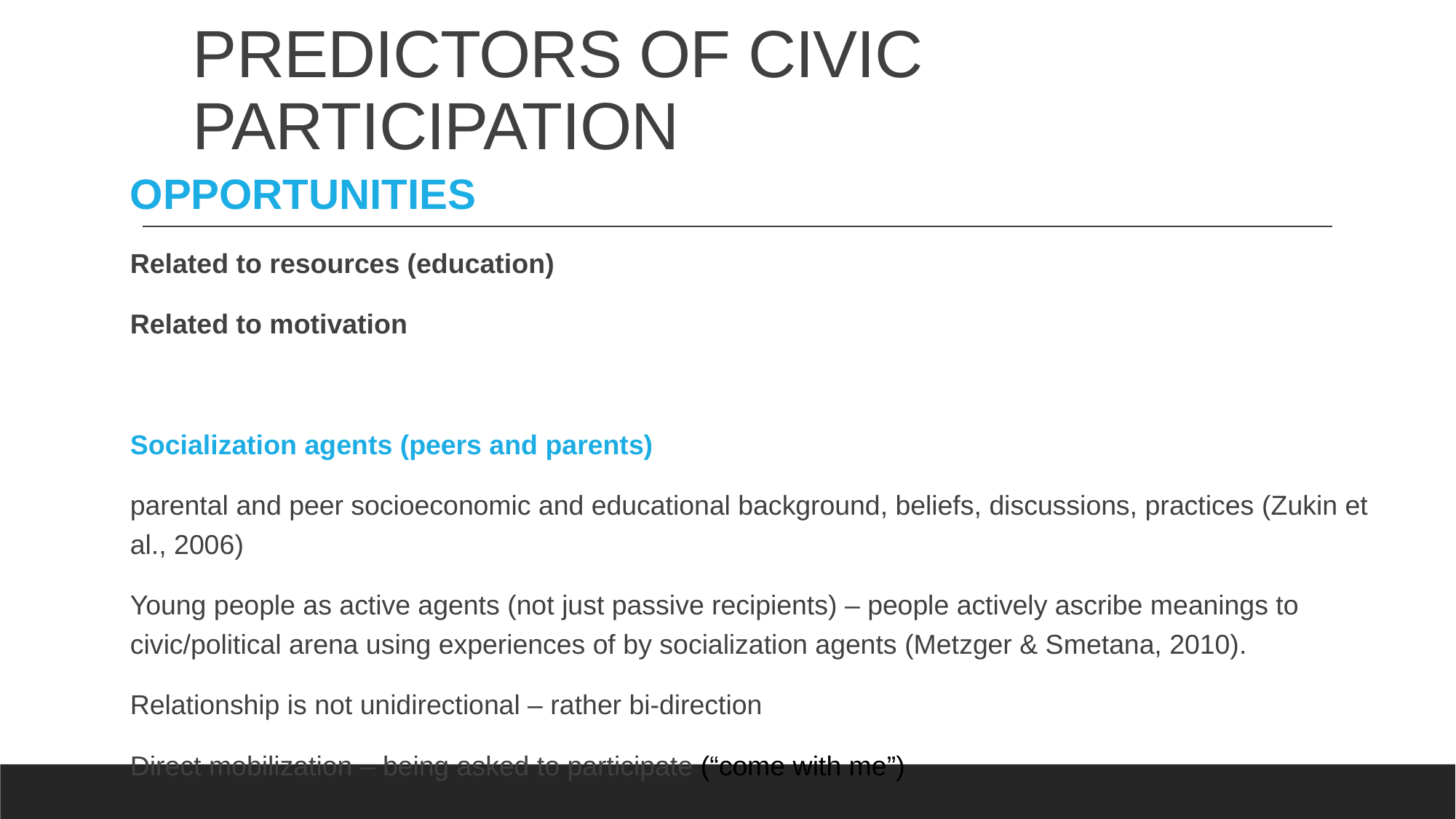

# PREDICTORS OF CIVIC PARTICIPATION
OPPORTUNITIES
Related to resources (education)
Related to motivation

Socialization agents (peers and parents)
parental and peer socioeconomic and educational background, beliefs, discussions, practices (Zukin et al., 2006)
Young people as active agents (not just passive recipients) – people actively ascribe meanings to civic/political arena using experiences of by socialization agents (Metzger & Smetana, 2010).
Relationship is not unidirectional – rather bi-direction
Direct mobilization – being asked to participate (“come with me”)